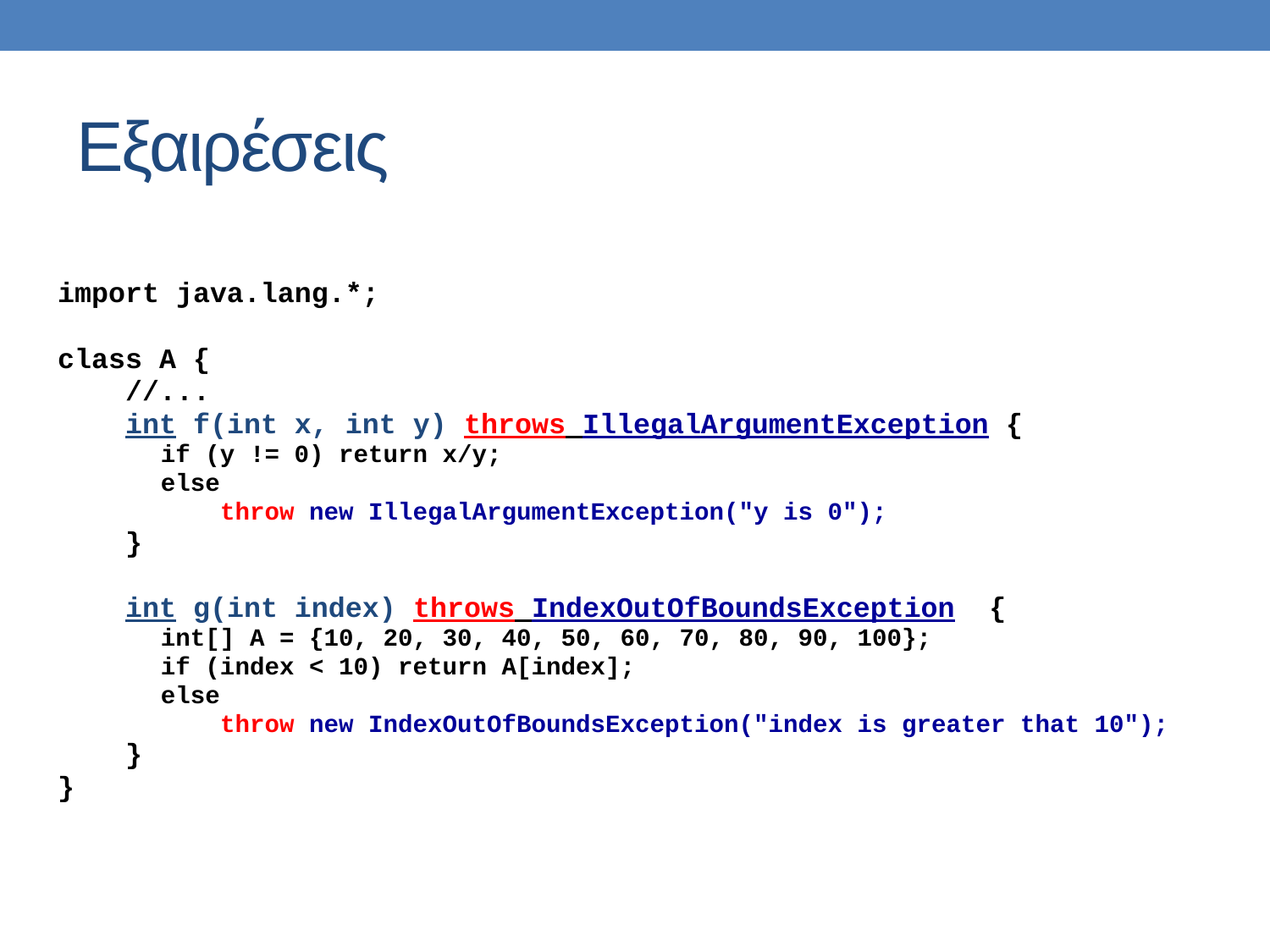

# Εξαιρέσεις
import java.lang.*;

class A {
    //...
    int f(int x, int y) throws IllegalArgumentException {
	if (y != 0) return x/y;
	else
	    throw new IllegalArgumentException("y is 0");
    }

    int g(int index) throws IndexOutOfBoundsException  {
	int[] A = {10, 20, 30, 40, 50, 60, 70, 80, 90, 100};
	if (index < 10) return A[index];
	else
	    throw new IndexOutOfBoundsException("index is greater that 10");
    }
}